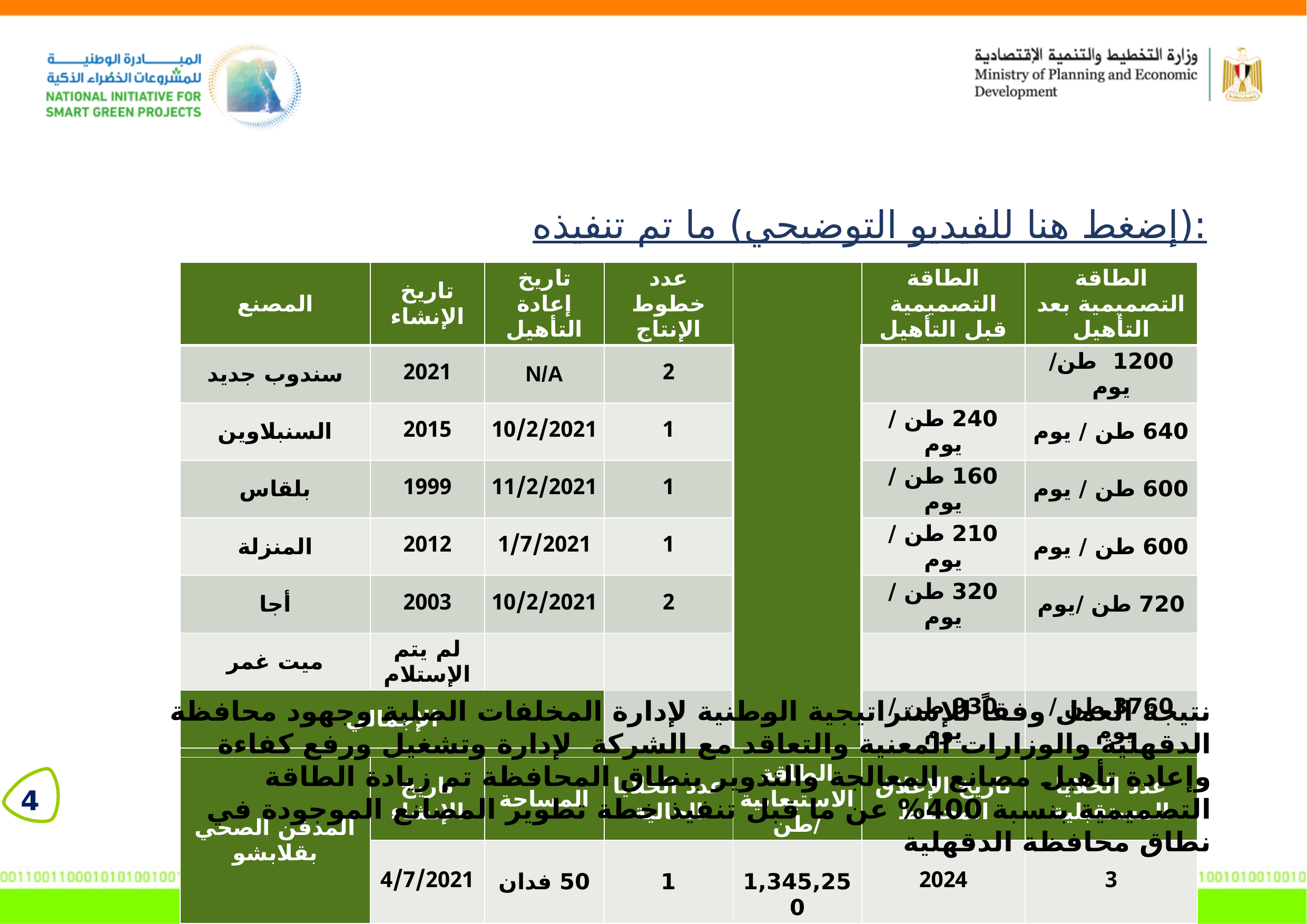

ما تم تنفيذه (إضغط هنا للفيديو التوضيحي):

| المصنع | تاريخ الإنشاء | تاريخ إعادة التأهيل | عدد خطوط الإنتاج |  | الطاقة التصميمية قبل التأهيل | الطاقة التصميمية بعد التأهيل |
| --- | --- | --- | --- | --- | --- | --- |
| سندوب جديد | 2021 | N/A | 2 |  |  | 1200 طن/ يوم |
| السنبلاوين | 2015 | 10/2/2021 | 1 |  | 240 طن / يوم | 640 طن / يوم |
| بلقاس | 1999 | 11/2/2021 | 1 |  | 160 طن / يوم | 600 طن / يوم |
| المنزلة | 2012 | 1/7/2021 | 1 |  | 210 طن / يوم | 600 طن / يوم |
| أجا | 2003 | 10/2/2021 | 2 |  | 320 طن / يوم | 720 طن /يوم |
| ميت غمر | لم يتم الإستلام |  |  |  |  |  |
| الإجمالي |  |  |  |  | 930 طن / يوم | 3760 طن / يوم |
|  |  |  |  |  |  |  |
| المدفن الصحي بقلابشو | تاريخ الإنشاء | المساحة | عدد الخلايا الحالية | الطاقة الاستيعابية /طن | تاريخ الإغلاق المخطط | عدد الخلايا المستقبلية |
|  | 4/7/2021 | 50 فدان | 1 | 1,345,250 | 2024 | 3 |

نتيجة العمل وفقاً للإستراتيجية الوطنية لإدارة المخلفات الصلبة وجهود محافظة الدقهلية والوزارات المعنية والتعاقد مع الشركة  لإدارة وتشغيل ورفع كفاءة وإعادة تأهيل مصانع المعالجة والتدوير بنطاق المحافظة تم زيادة الطاقة التصميمية بنسبة 400% عن ما قبل تنفيذ خطة تطوير المصانع الموجودة في نطاق محافظة الدقهلية

4